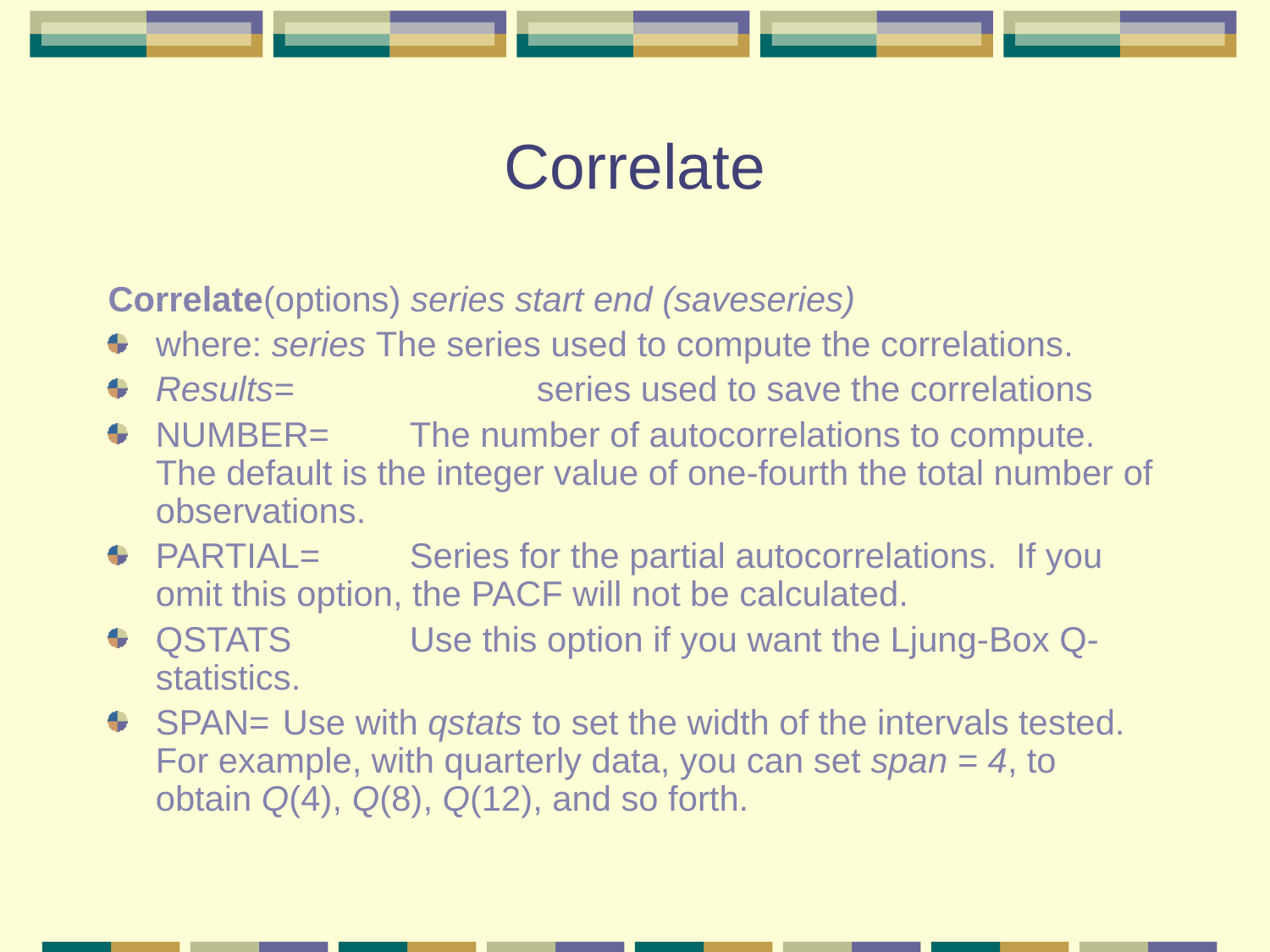

# Correlate
Correlate(options) series start end (saveseries)
where: series The series used to compute the correlations.
Results= 		series used to save the correlations
NUMBER= 	The number of autocorrelations to compute.  The default is the integer value of one-fourth the total number of observations.
PARTIAL=	Series for the partial autocorrelations.  If you omit this option, the PACF will not be calculated.
QSTATS	Use this option if you want the Ljung-Box Q-statistics.
SPAN=	Use with qstats to set the width of the intervals tested.  For example, with quarterly data, you can set span = 4, to obtain Q(4), Q(8), Q(12), and so forth.